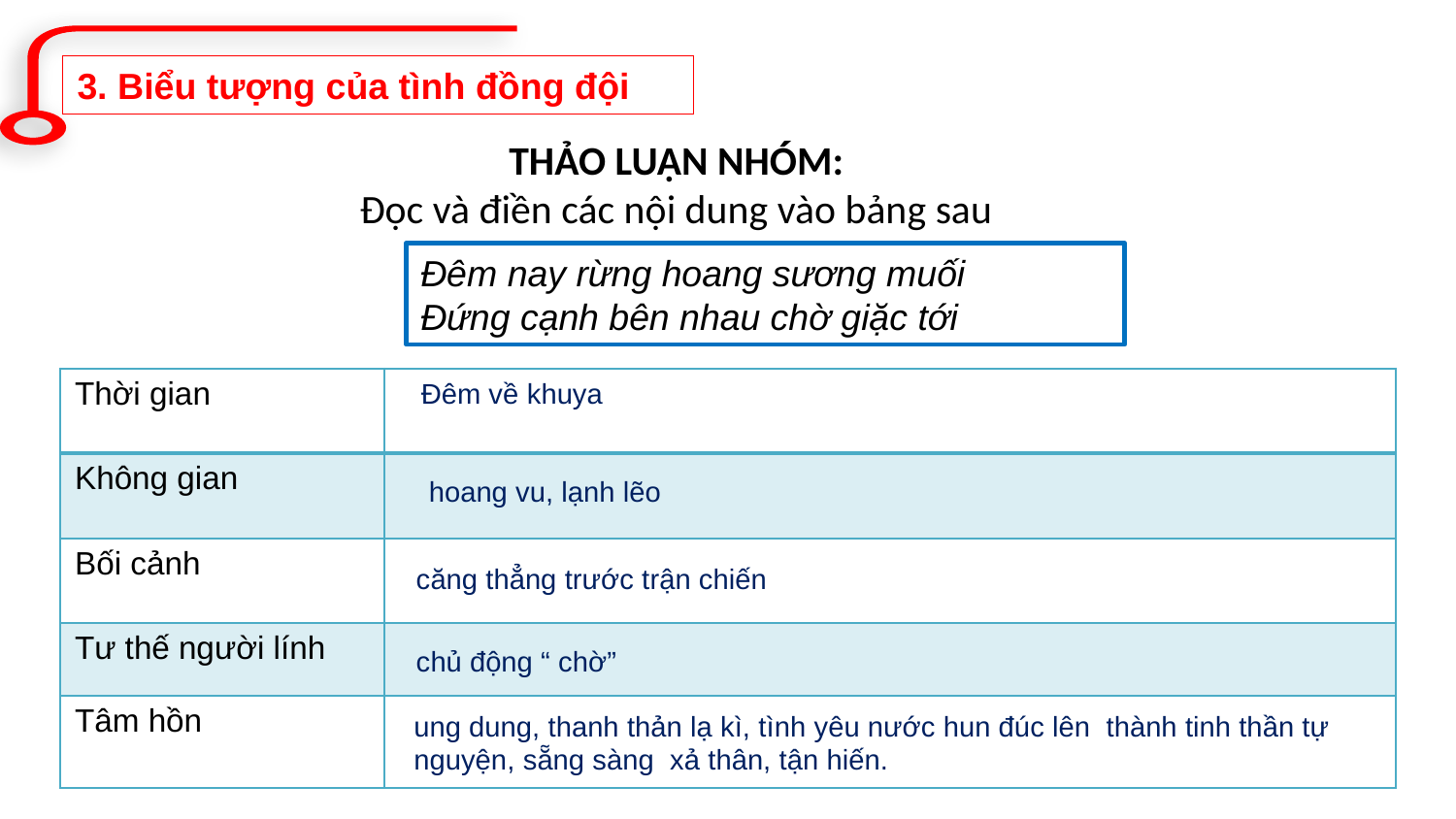

3. Biểu tượng của tình đồng đội
THẢO LUẬN NHÓM:
Đọc và điền các nội dung vào bảng sau
Đêm nay rừng hoang sương muối
Đứng cạnh bên nhau chờ giặc tới
| Thời gian |  |
| --- | --- |
| Không gian |  |
| Bối cảnh |  |
| Tư thế người lính |  |
| Tâm hồn |  |
Đêm về khuya
hoang vu, lạnh lẽo
căng thẳng trước trận chiến
chủ động “ chờ”
ung dung, thanh thản lạ kì, tình yêu nước hun đúc lên  thành tinh thần tự nguyện, sẵng sàng  xả thân, tận hiến.